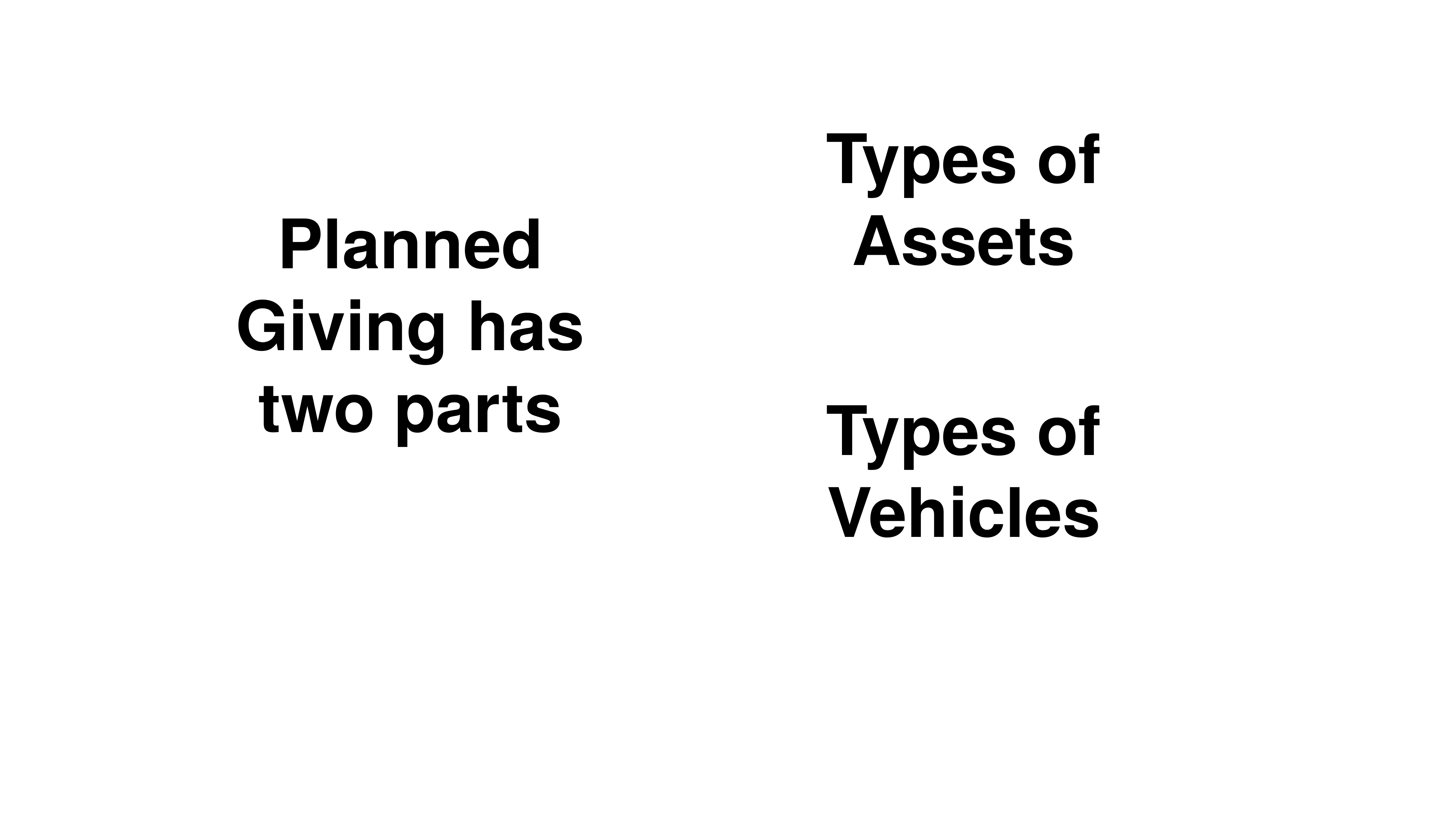

Types of Assets
Planned Giving has two parts
Types of Vehicles